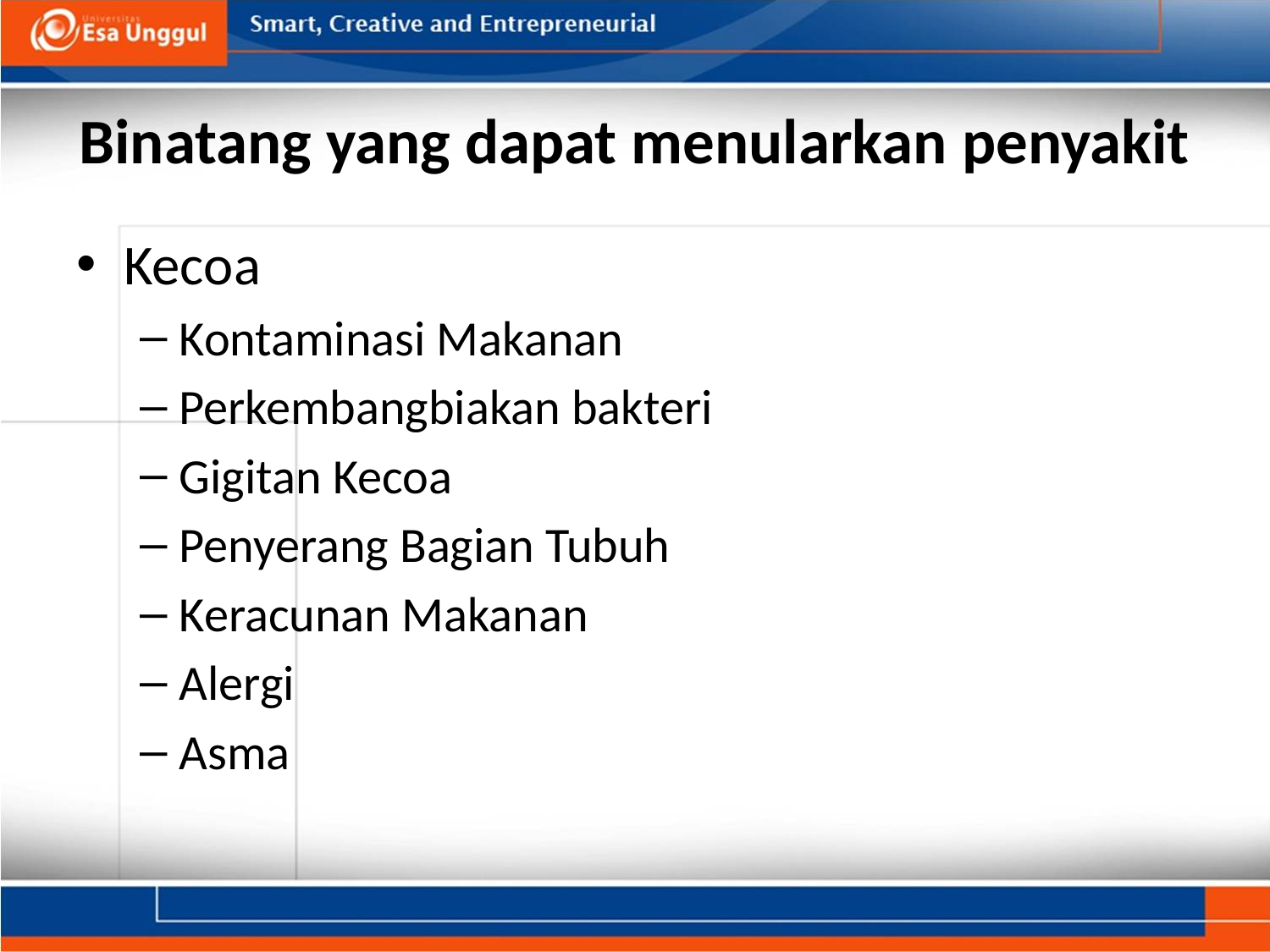

# Binatang yang dapat menularkan penyakit
Kecoa
Kontaminasi Makanan
Perkembangbiakan bakteri
Gigitan Kecoa
Penyerang Bagian Tubuh
Keracunan Makanan
Alergi
Asma